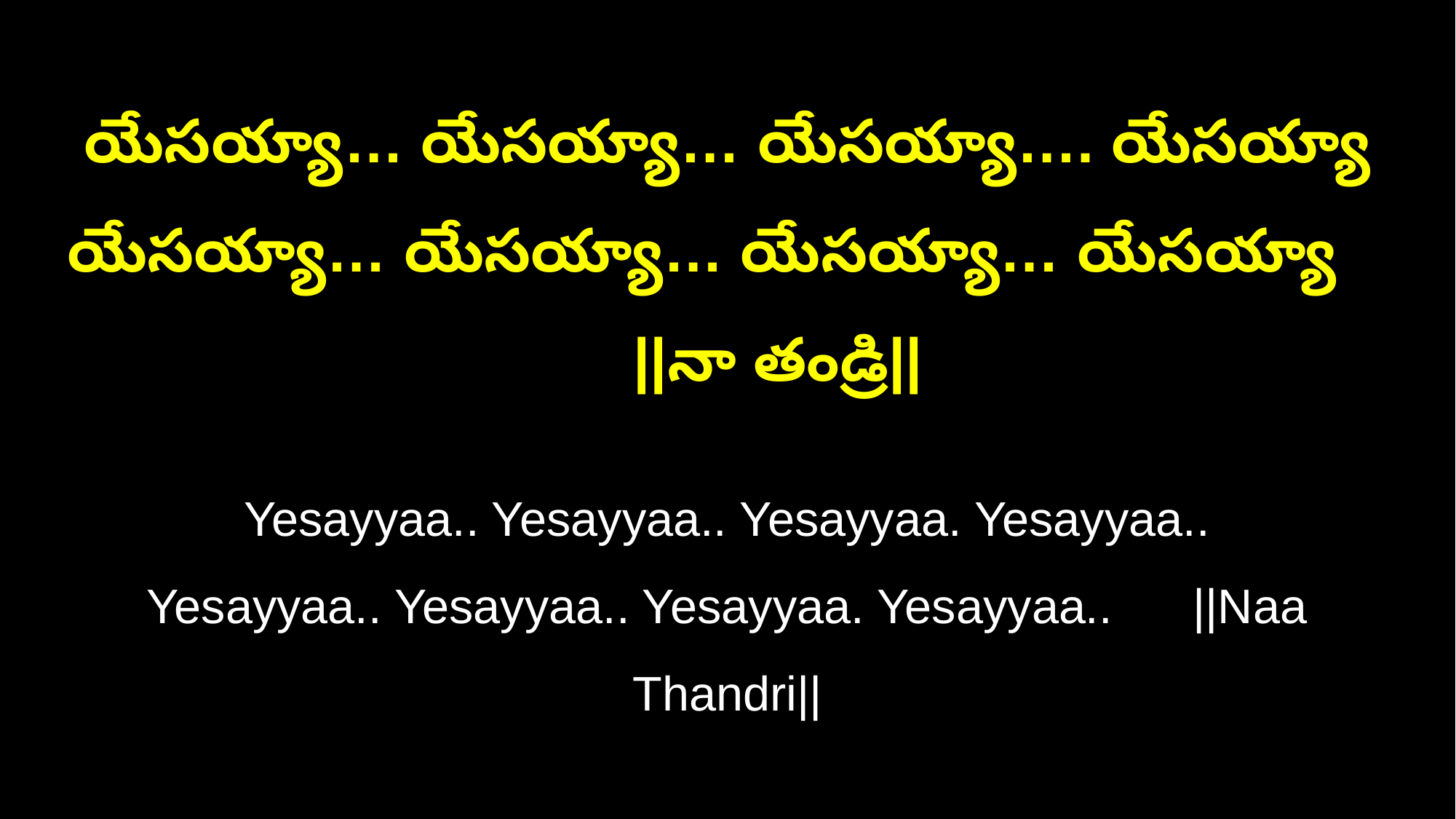

యేసయ్యా… యేసయ్యా… యేసయ్యా…. యేసయ్యా
యేసయ్యా… యేసయ్యా… యేసయ్యా… యేసయ్యా          ||నా తండ్రి||
Yesayyaa.. Yesayyaa.. Yesayyaa. Yesayyaa..
Yesayyaa.. Yesayyaa.. Yesayyaa. Yesayyaa..      ||Naa Thandri||